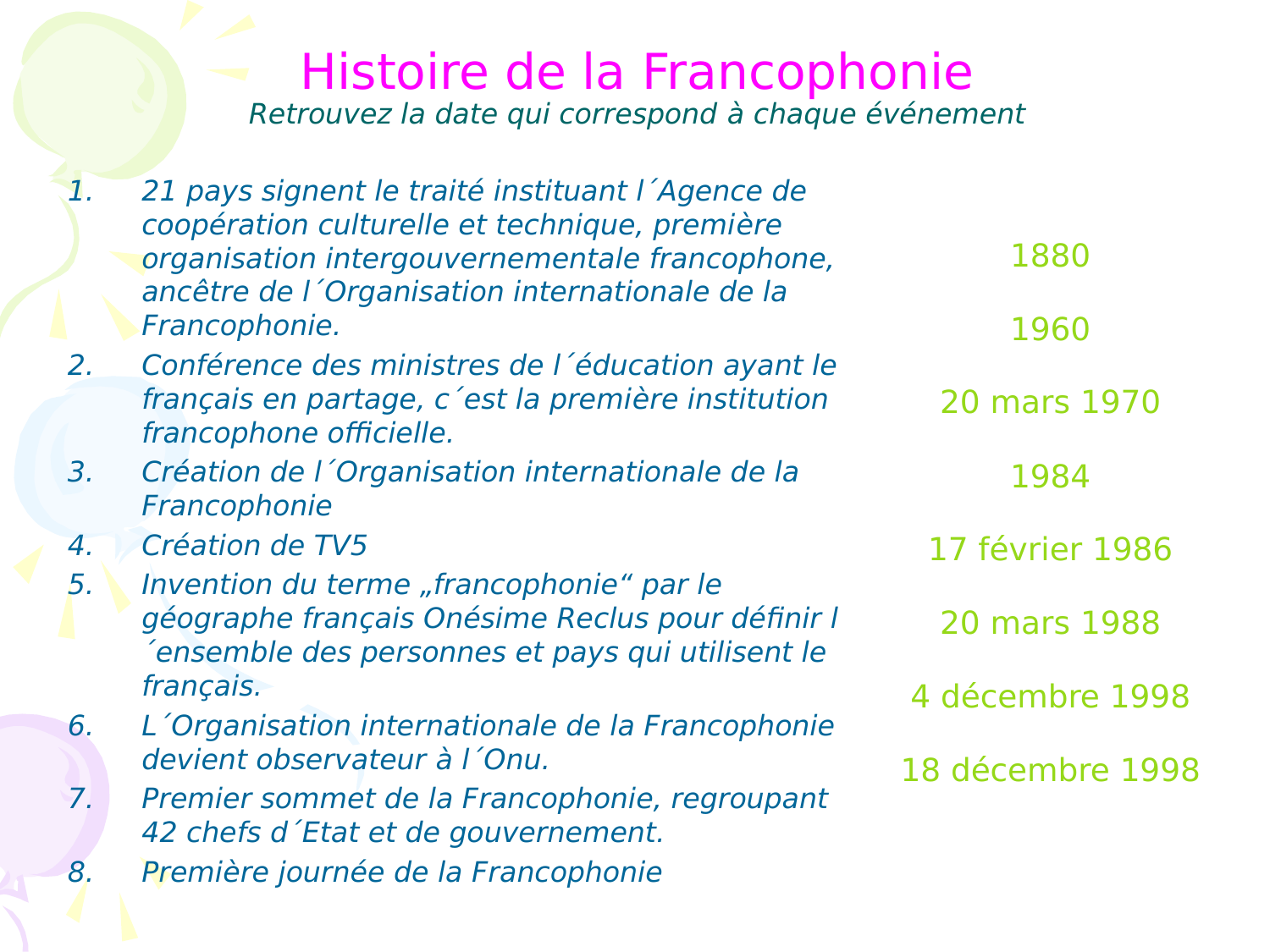

Histoire de la Francophonie
Retrouvez la date qui correspond à chaque événement
21 pays signent le traité instituant l´Agence de coopération culturelle et technique, première organisation intergouvernementale francophone, ancêtre de l´Organisation internationale de la Francophonie.
Conférence des ministres de l´éducation ayant le français en partage, c´est la première institution francophone officielle.
Création de l´Organisation internationale de la Francophonie
Création de TV5
Invention du terme „francophonie“ par le géographe français Onésime Reclus pour définir l´ensemble des personnes et pays qui utilisent le français.
L´Organisation internationale de la Francophonie devient observateur à l´Onu.
Premier sommet de la Francophonie, regroupant 42 chefs d´Etat et de gouvernement.
Première journée de la Francophonie

1880

1960

20 mars 1970

1984

17 février 1986

20 mars 1988

4 décembre 1998

18 décembre 1998